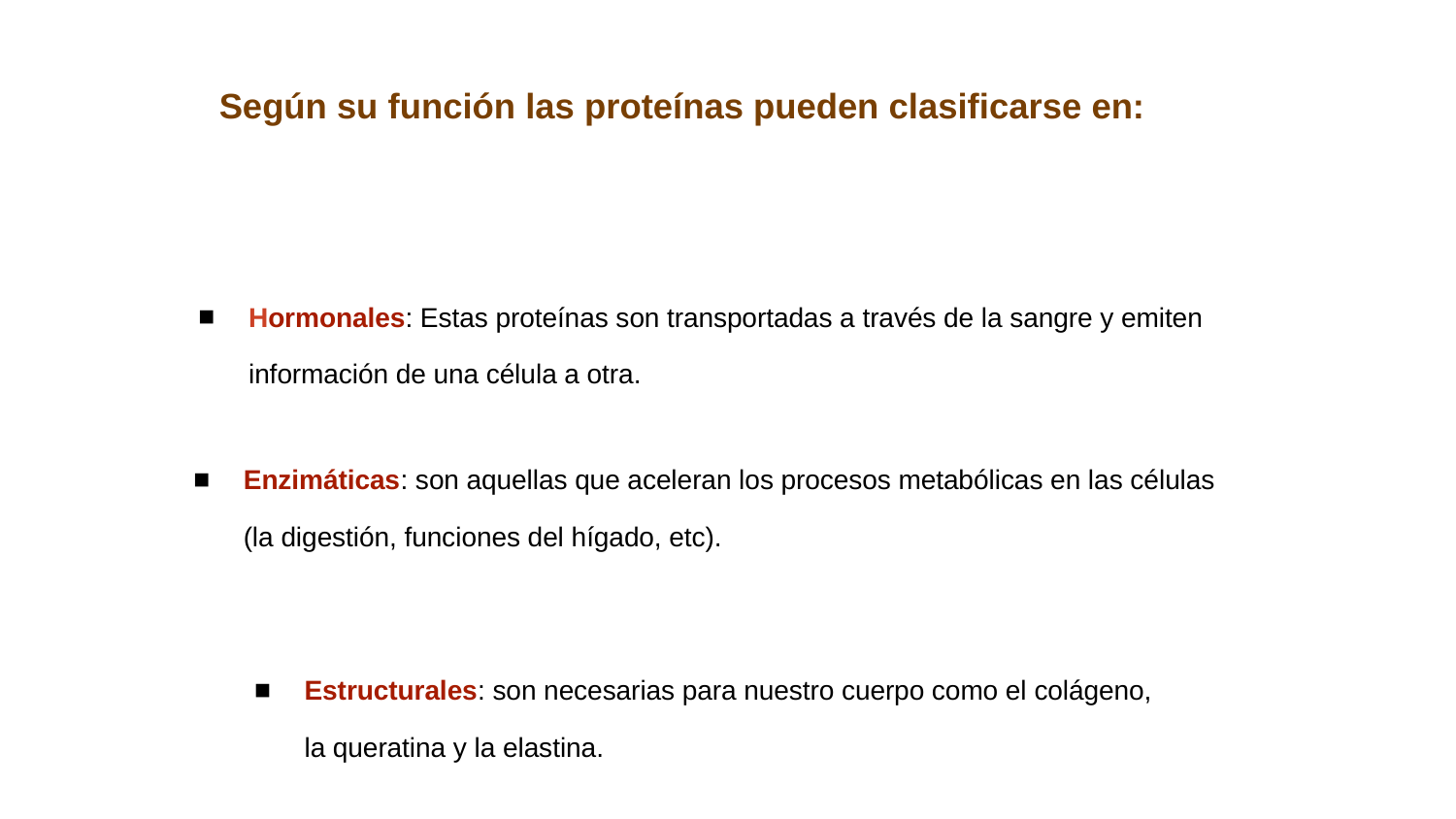

Según su función las proteínas pueden clasificarse en:
        Según su función las proteínas pueden clasificarse en

Hormonales: Estas proteínas son transportadas a través de la sangre y emiten información de una célula a otra.

Enzimáticas: son aquellas que aceleran los procesos metabólicas en las células (la digestión, funciones del hígado, etc).

Estructurales: son necesarias para nuestro cuerpo como el colágeno, la queratina y la elastina.